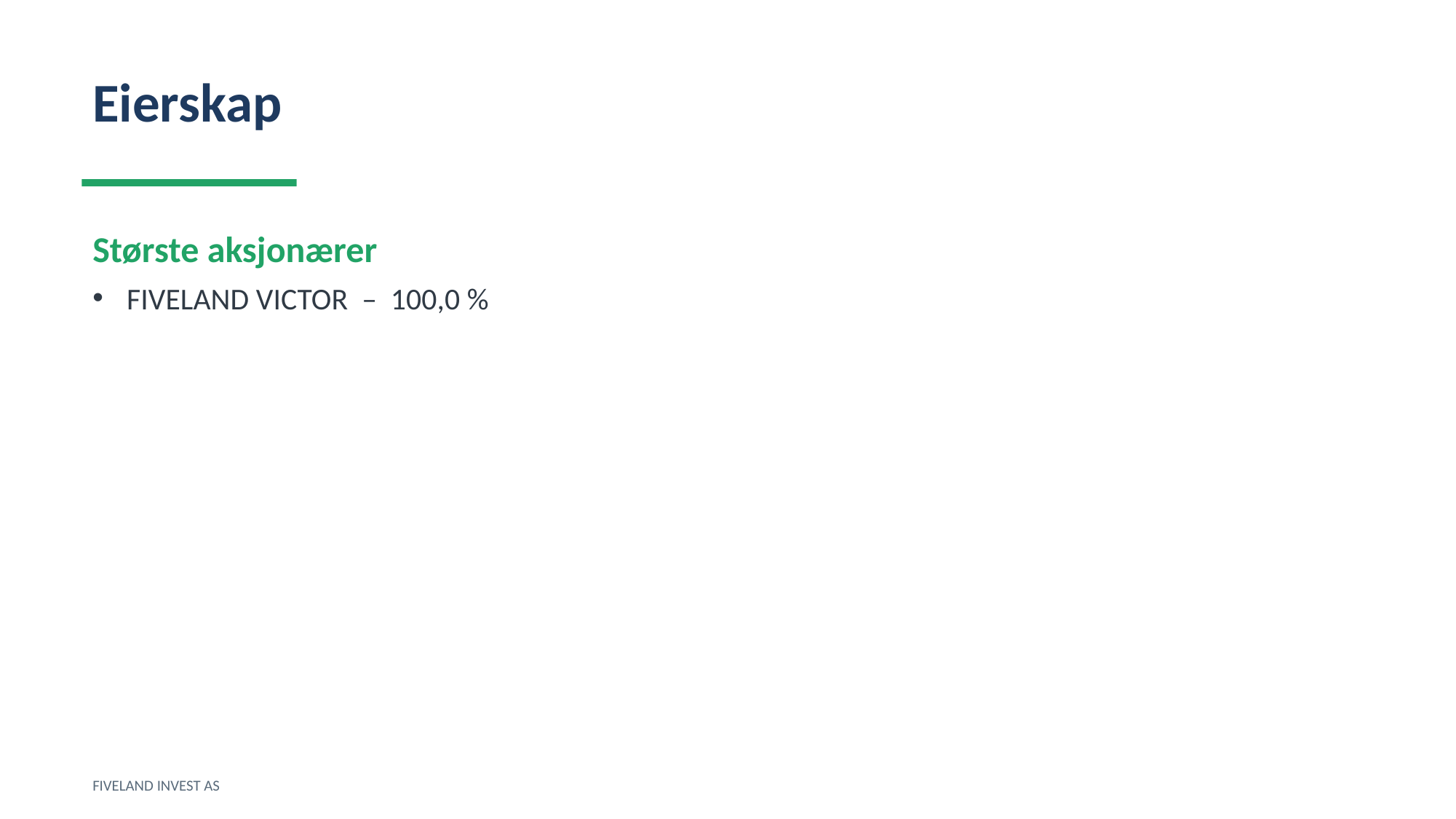

Eierskap

Største aksjonærer
FIVELAND VICTOR  –  100,0 %
FIVELAND INVEST AS